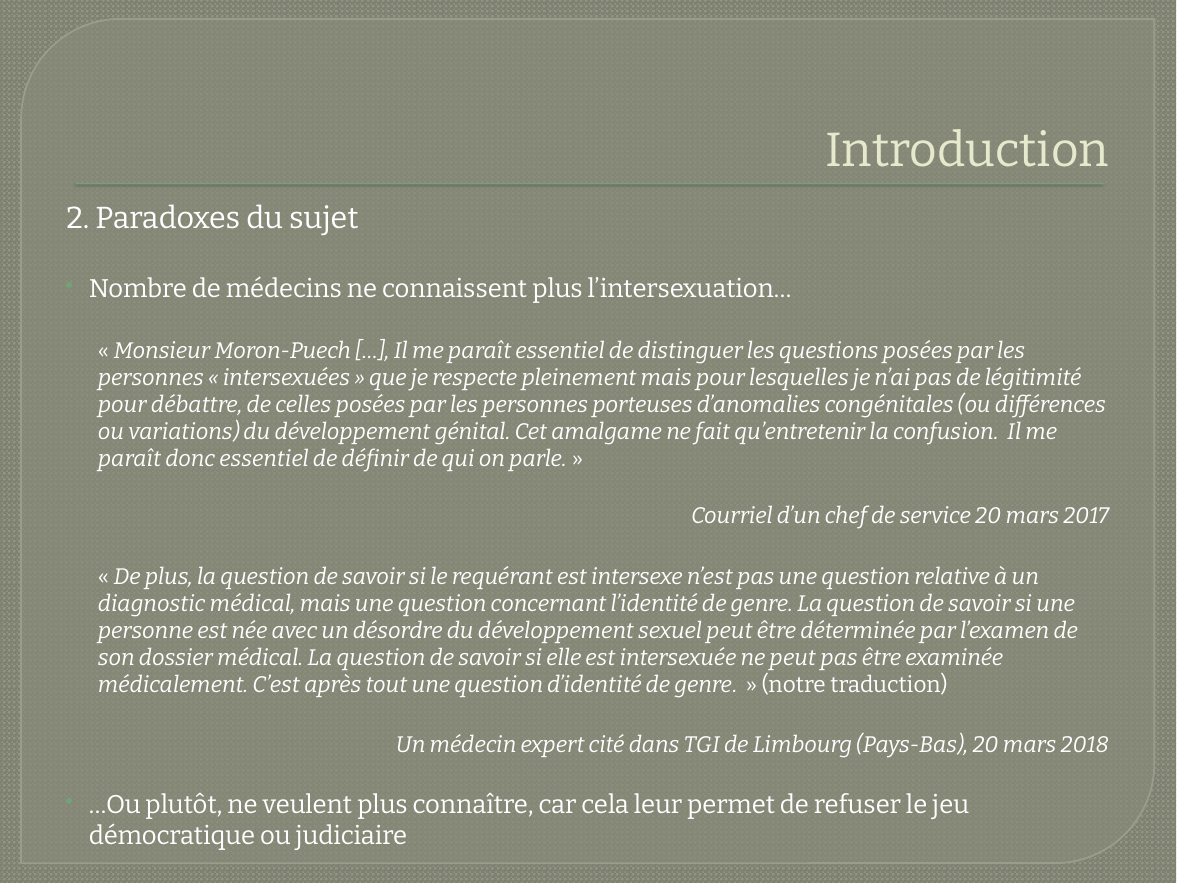

# Introduction
2. Paradoxes du sujet
Nombre de médecins ne connaissent plus l’intersexuation…

« Monsieur Moron-Puech […], Il me paraît essentiel de distinguer les questions posées par les personnes « intersexuées » que je respecte pleinement mais pour lesquelles je n’ai pas de légitimité pour débattre, de celles posées par les personnes porteuses d’anomalies congénitales (ou différences ou variations) du développement génital. Cet amalgame ne fait qu’entretenir la confusion.  Il me paraît donc essentiel de définir de qui on parle. »
Courriel d’un chef de service 20 mars 2017

« De plus, la question de savoir si le requérant est intersexe n’est pas une question relative à un diagnostic médical, mais une question concernant l’identité de genre. La question de savoir si une personne est née avec un désordre du développement sexuel peut être déterminée par l’examen de son dossier médical. La question de savoir si elle est intersexuée ne peut pas être examinée  médicalement. C’est après tout une question d’identité de genre.  » (notre traduction)

Un médecin expert cité dans TGI de Limbourg (Pays-Bas), 20 mars 2018

…Ou plutôt, ne veulent plus connaître, car cela leur permet de refuser le jeu démocratique ou judiciaire